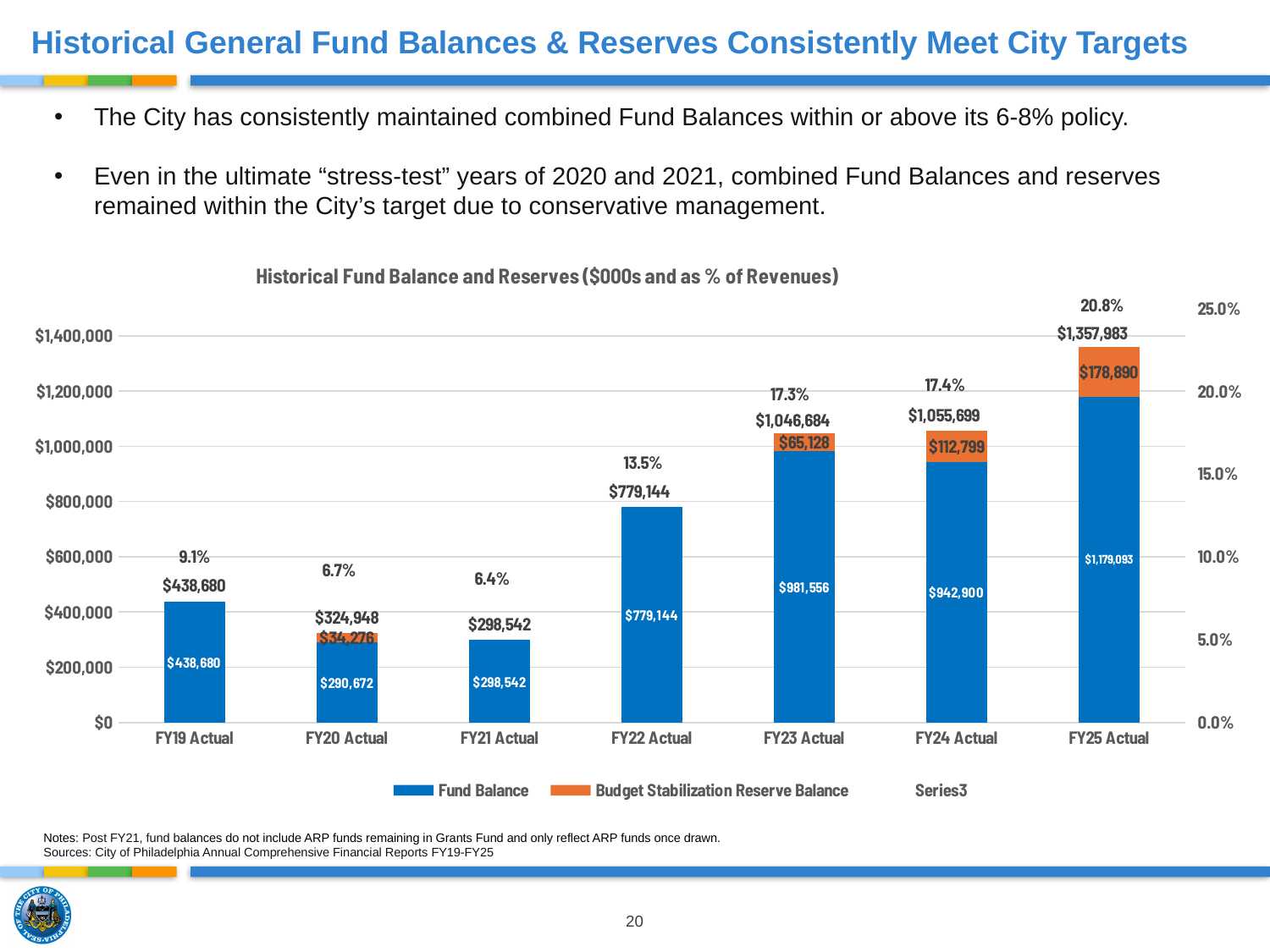

# Historical General Fund Balances & Reserves Consistently Meet City Targets
The City has consistently maintained combined Fund Balances within or above its 6-8% policy.

Even in the ultimate “stress-test” years of 2020 and 2021, combined Fund Balances and reserves remained within the City’s target due to conservative management.

### Chart: Historical Fund Balance and Reserves ($000s and as % of Revenues)

| Category | Fund Balance | Budget Stabilization Reserve Balance |  |  |
|---|---|---|---|---|
| FY19 Actual | 438680.0 | 0.0 | 438680.0 | 0.09100721804991704 |
| FY20 Actual | 290672.0 | 34276.0 | 324948.0 | 0.06722702288484424 |
| FY21 Actual | 298542.0 | 0.0 | 298542.0 | 0.0636212330766821 |
| FY22 Actual | 779144.0 | 0.0 | 779144.0 | 0.1350918498146428 |
| FY23 Actual | 981556.0 | 65128.0 | 1046684.0 | 0.1730915075546577 |
| FY24 Actual | 942900.0 | 112799.0 | 1055699.0 | 0.1741050452909381 |
| FY25 Actual | 1179093.0 | 178890.0 | 1357983.0 | 0.2083598773024208 |
Notes: Post FY21, fund balances do not include ARP funds remaining in Grants Fund and only reflect ARP funds once drawn.
Sources: City of Philadelphia Annual Comprehensive Financial Reports FY19-FY25